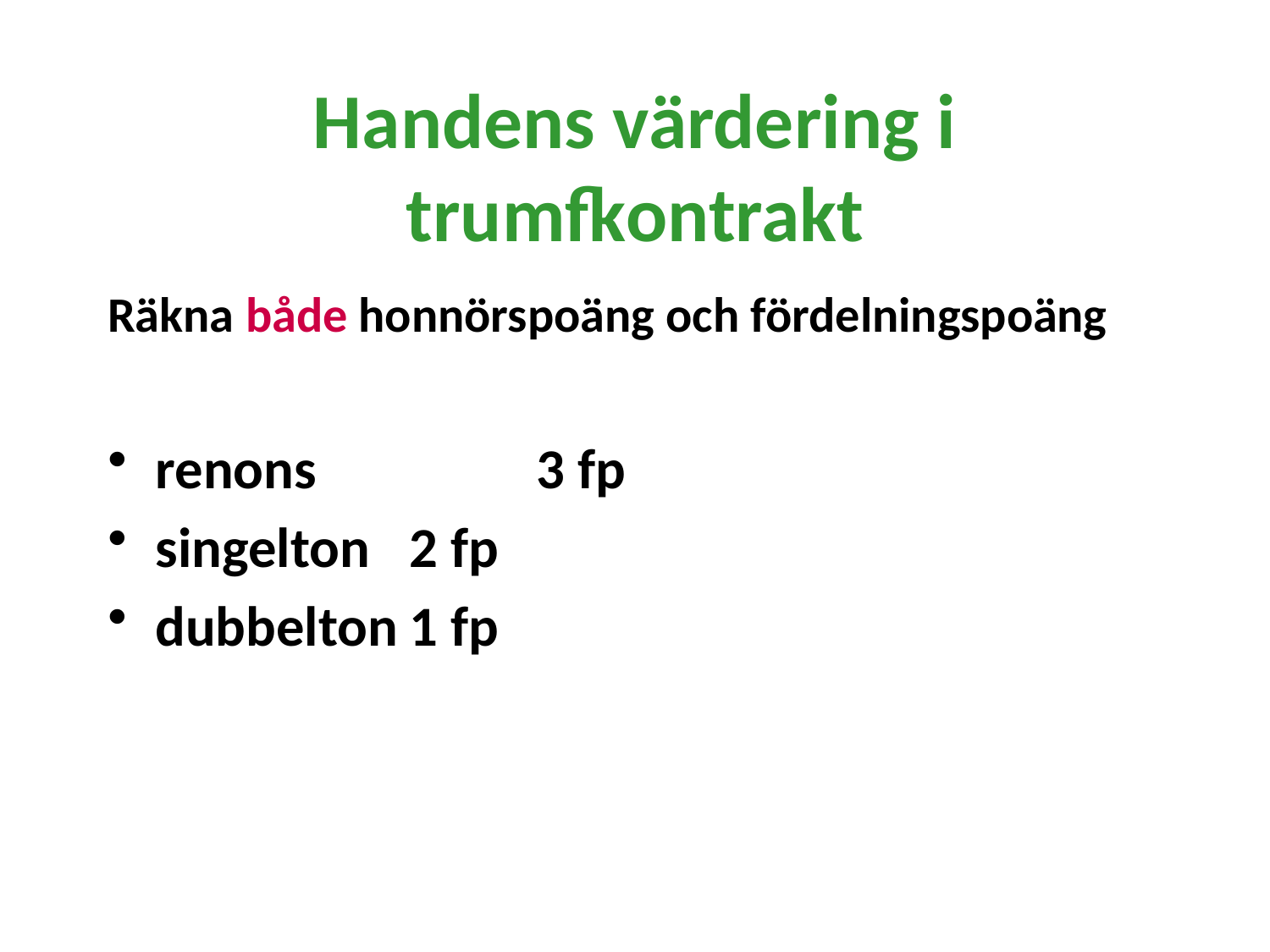

# Handens värdering i trumfkontrakt
Räkna både honnörspoäng och fördelningspoäng

renons	 	3 fp
singelton	2 fp
dubbelton	1 fp